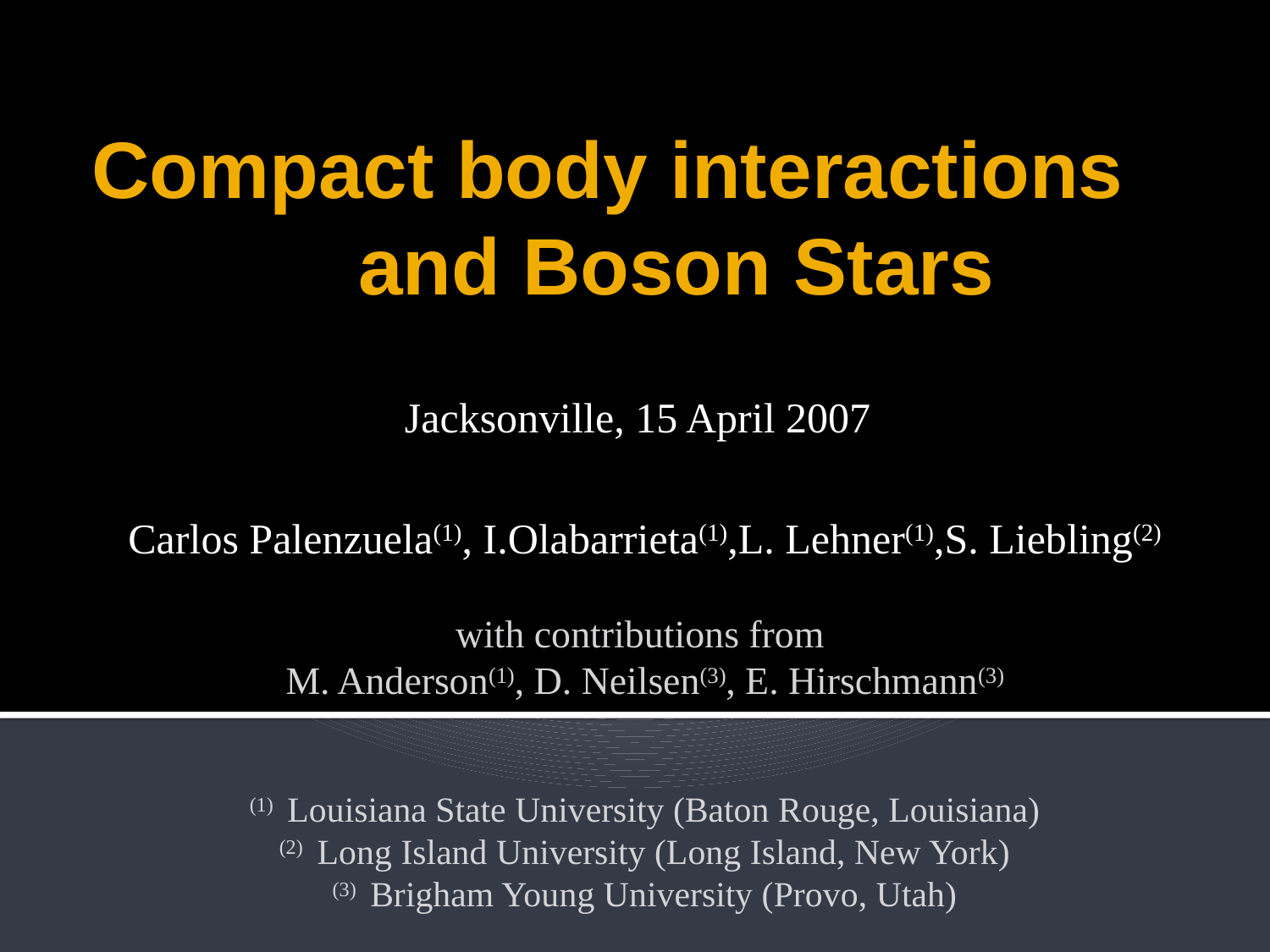

# Compact body interactions and Boson Stars
              Jacksonville, 15 April 2007
Carlos Palenzuela(1), I.Olabarrieta(1),L. Lehner(1),S. Liebling(2)

with contributions from
M. Anderson(1), D. Neilsen(3), E. Hirschmann(3)

(1)  Louisiana State University (Baton Rouge, Louisiana)
(2)  Long Island University (Long Island, New York)
(3)  Brigham Young University (Provo, Utah)